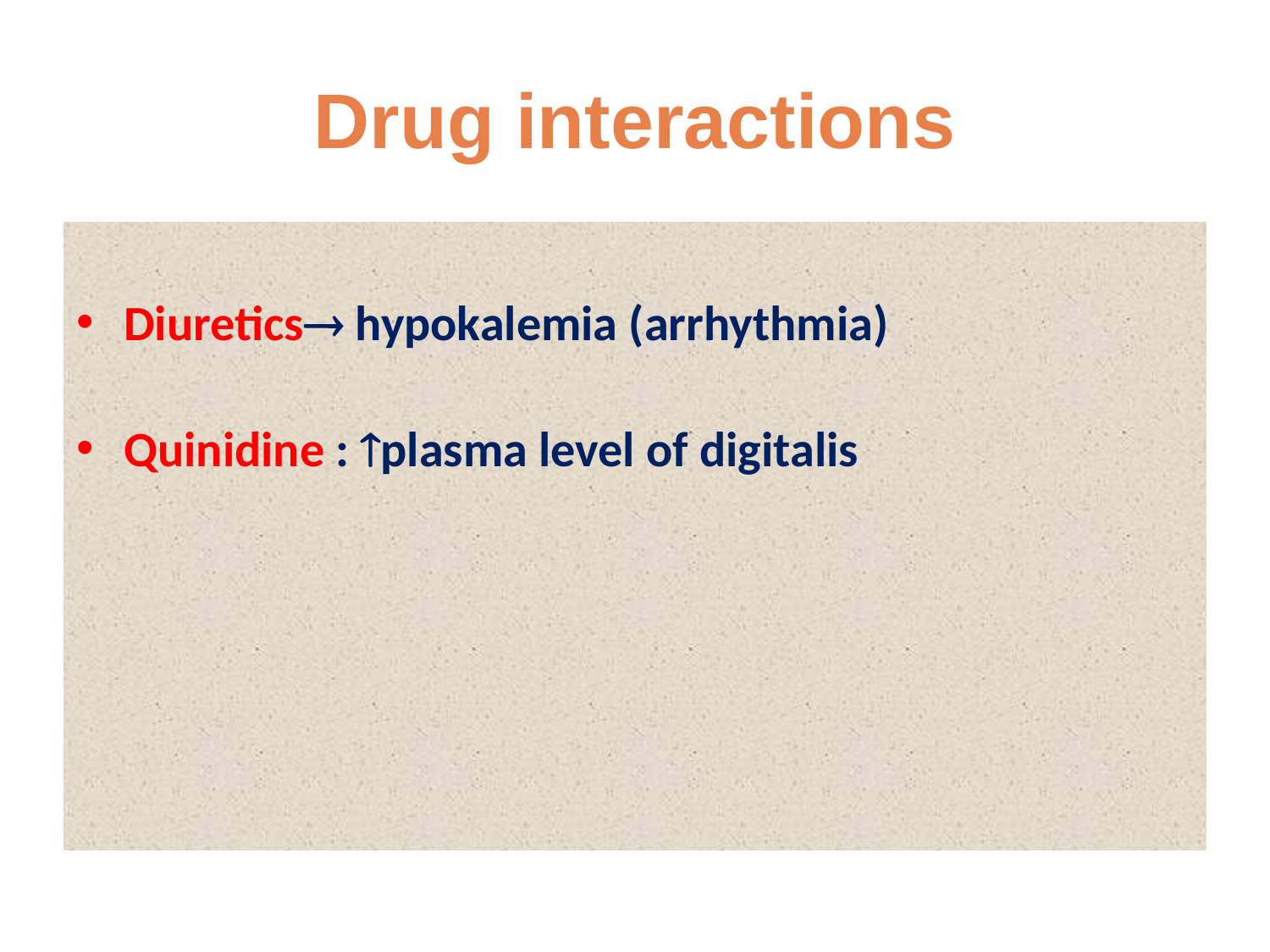

# Drug interactions

Diuretics→ hypokalemia (arrhythmia)

Quinidine : ↑plasma level of digitalis